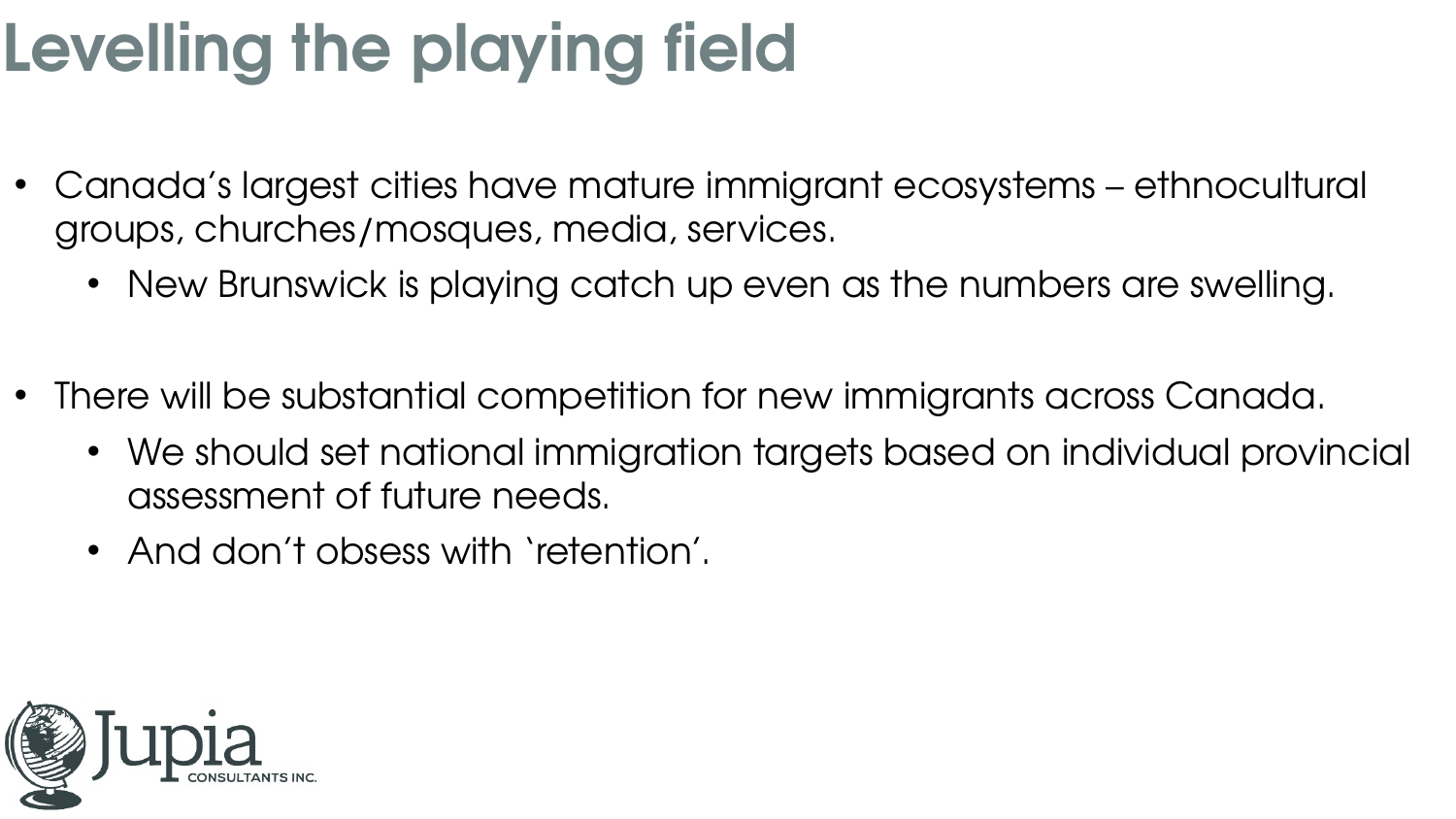

Levelling the playing field
Canada’s largest cities have mature immigrant ecosystems – ethnocultural groups, churches/mosques, media, services.
New Brunswick is playing catch up even as the numbers are swelling.

There will be substantial competition for new immigrants across Canada.
We should set national immigration targets based on individual provincial assessment of future needs.
And don’t obsess with ‘retention’.